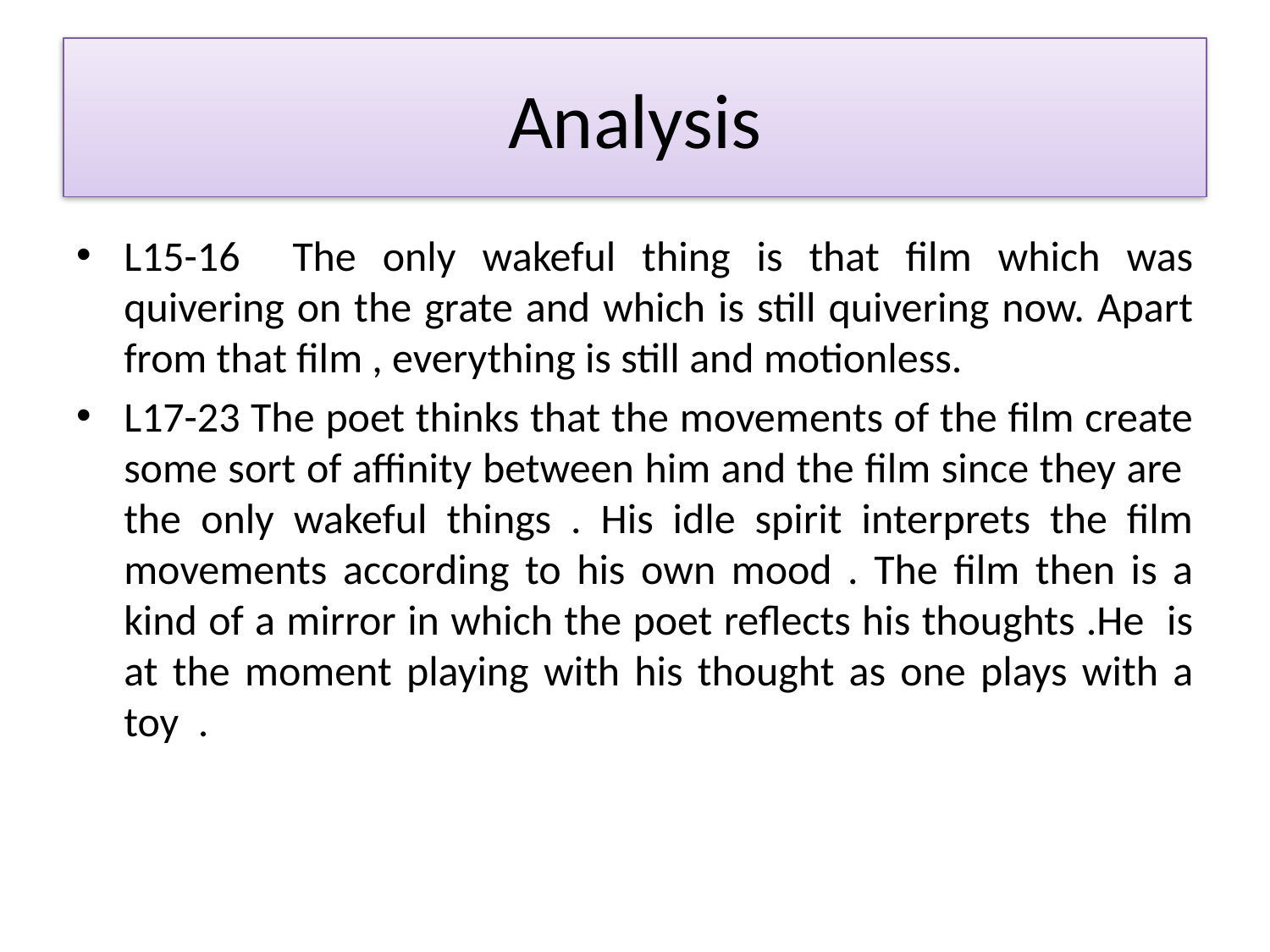

# Analysis
L15-16  The only wakeful thing is that film which was quivering on the grate and which is still quivering now. Apart from that film , everything is still and motionless.
L17-23 The poet thinks that the movements of the film create some sort of affinity between him and the film since they are  the only wakeful things . His idle spirit interprets the film movements according to his own mood . The film then is a kind of a mirror in which the poet reflects his thoughts .He  is at the moment playing with his thought as one plays with a toy  .